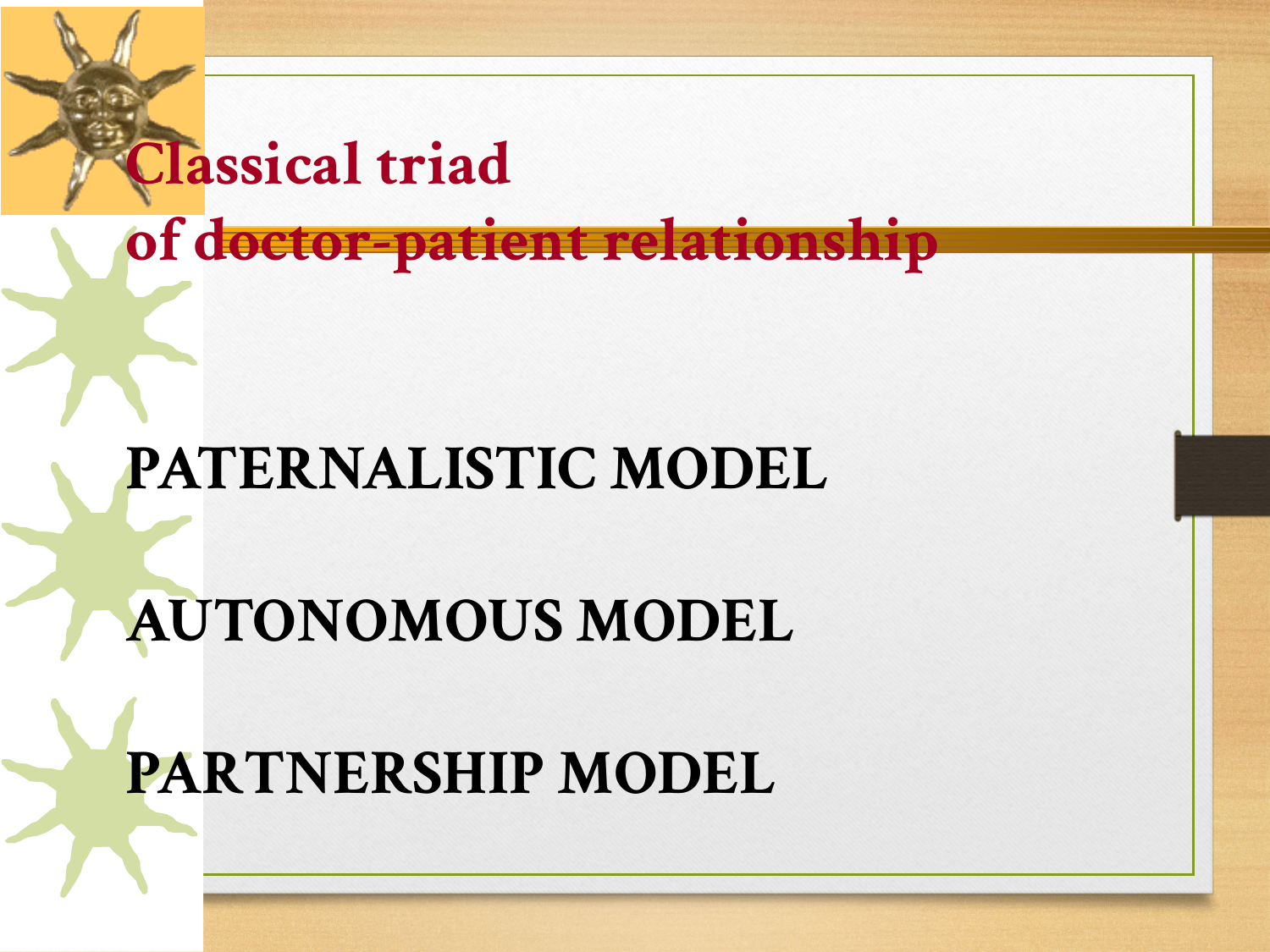

Classical triad
of doctor-patient relationship

PATERNALISTIC MODEL

AUTONOMOUS MODEL

PARTNERSHIP MODEL